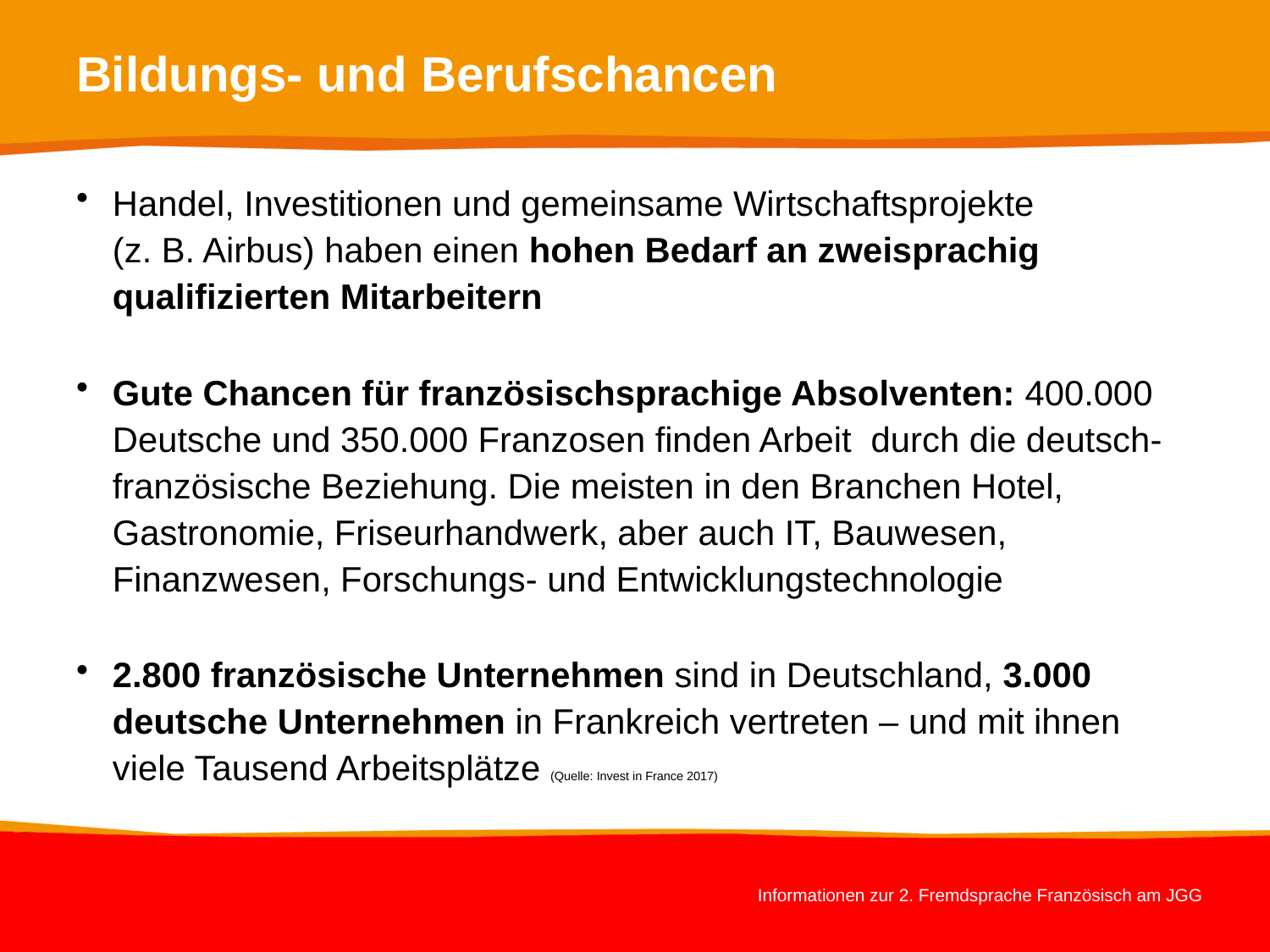

# Bildungs- und Berufschancen
Handel, Investitionen und gemeinsame Wirtschaftsprojekte              (z. B. Airbus) haben einen hohen Bedarf an zweisprachig qualifizierten Mitarbeitern

Gute Chancen für französischsprachige Absolventen: 400.000 Deutsche und 350.000 Franzosen finden Arbeit  durch die deutsch-französische Beziehung. Die meisten in den Branchen Hotel, Gastronomie, Friseurhandwerk, aber auch IT, Bauwesen, Finanzwesen, Forschungs- und Entwicklungstechnologie

2.800 französische Unternehmen sind in Deutschland, 3.000 deutsche Unternehmen in Frankreich vertreten – und mit ihnen viele Tausend Arbeitsplätze (Quelle: Invest in France 2017)